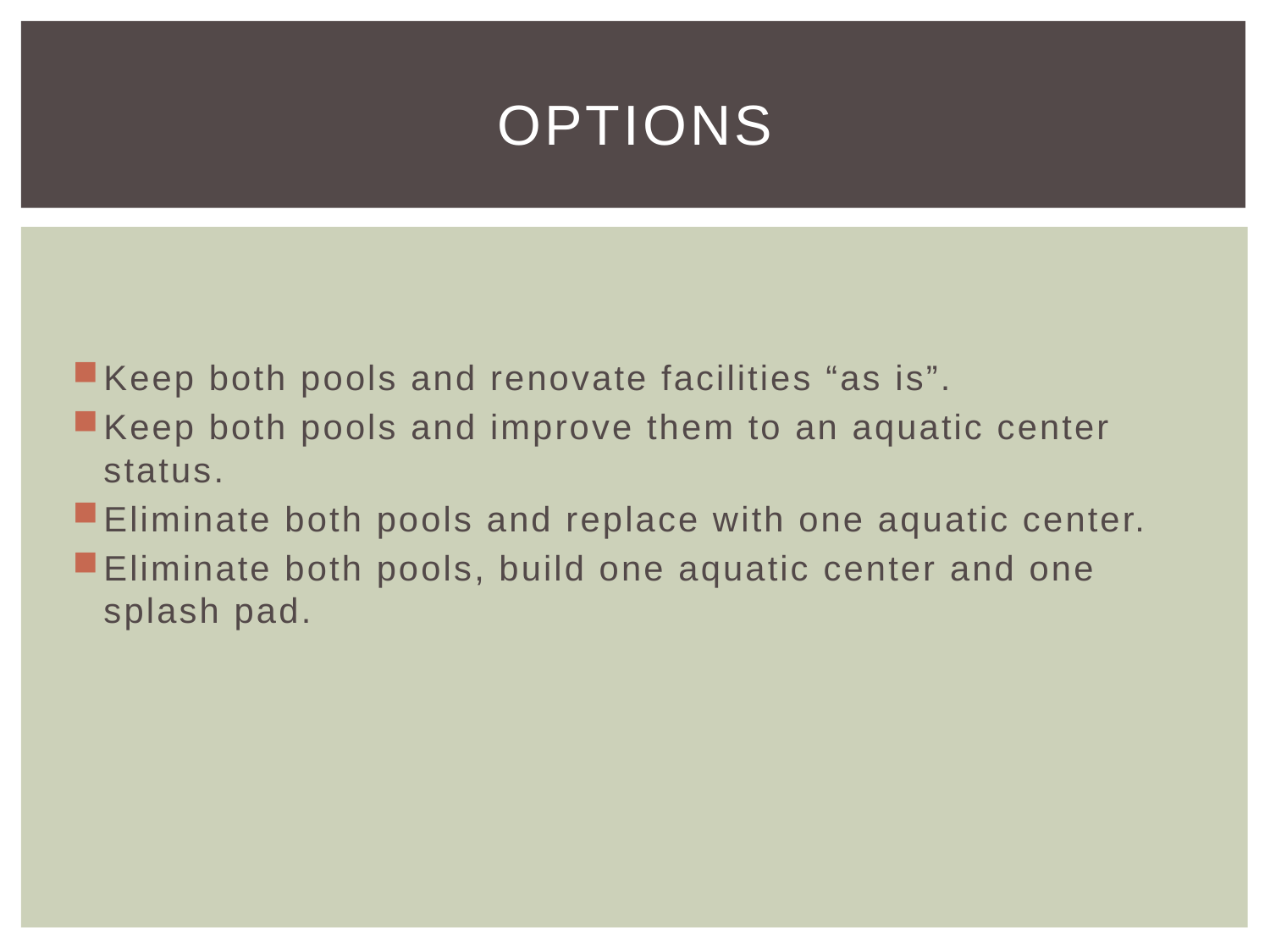

# Options
Keep both pools and renovate facilities “as is”.
Keep both pools and improve them to an aquatic center status.
Eliminate both pools and replace with one aquatic center.
Eliminate both pools, build one aquatic center and one splash pad.